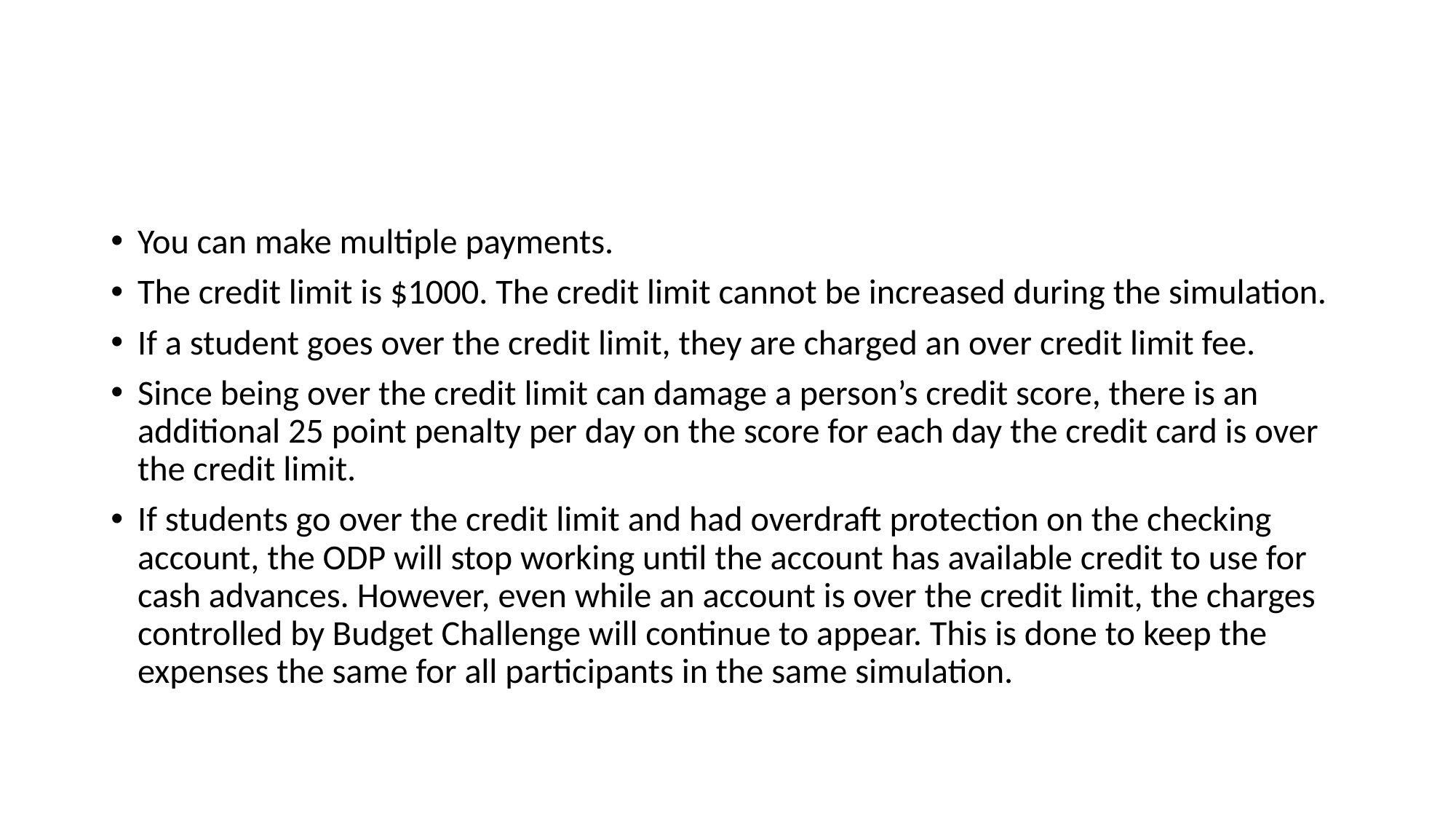

#
You can make multiple payments.
The credit limit is $1000. The credit limit cannot be increased during the simulation.
If a student goes over the credit limit, they are charged an over credit limit fee.
Since being over the credit limit can damage a person’s credit score, there is an additional 25 point penalty per day on the score for each day the credit card is over the credit limit.
If students go over the credit limit and had overdraft protection on the checking account, the ODP will stop working until the account has available credit to use for cash advances. However, even while an account is over the credit limit, the charges controlled by Budget Challenge will continue to appear. This is done to keep the expenses the same for all participants in the same simulation.